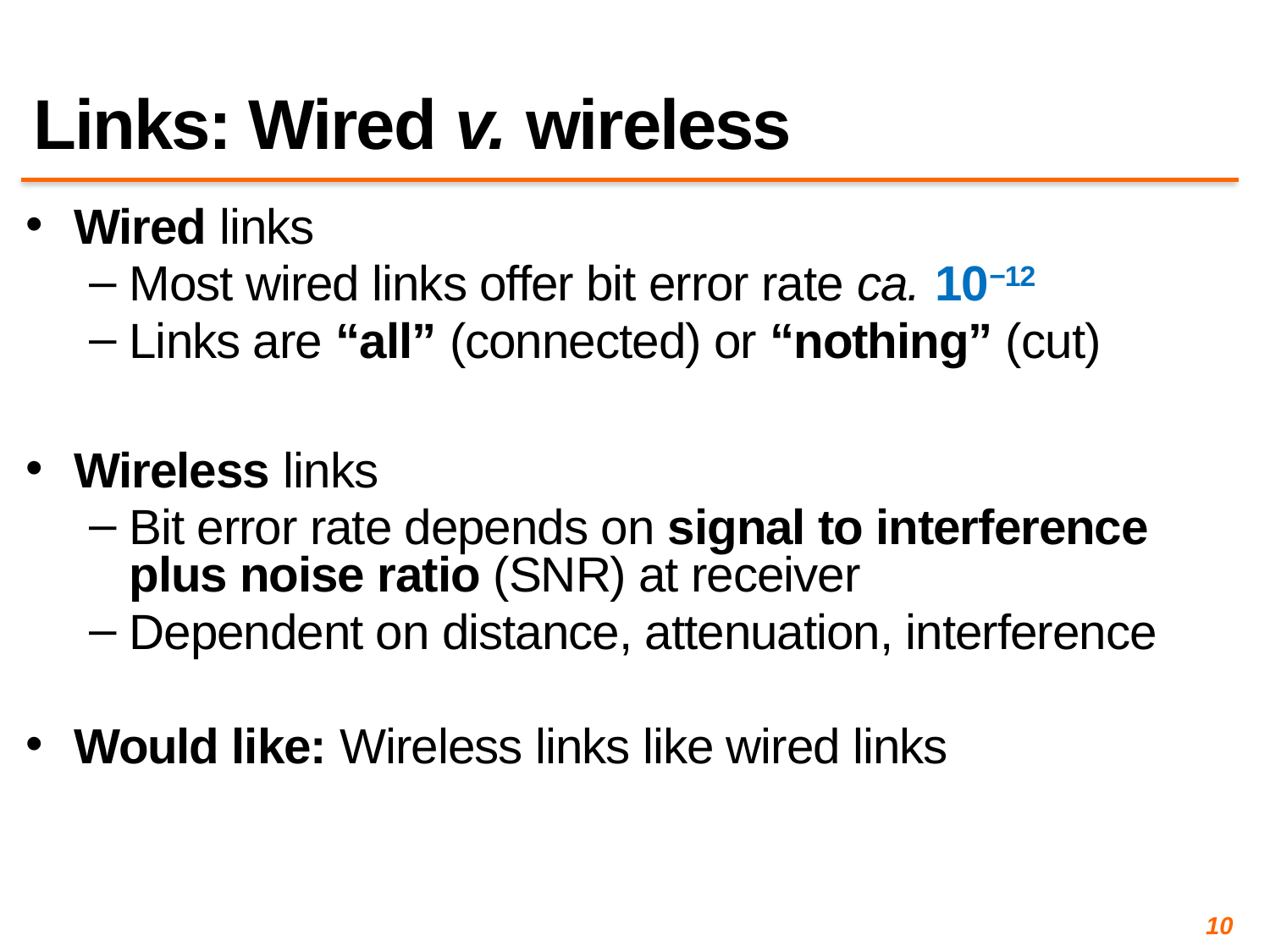

# Links: Wired v. wireless
Wired links
Most wired links offer bit error rate ca. 10−12
Links are “all” (connected) or “nothing” (cut)

Wireless links
Bit error rate depends on signal to interference plus noise ratio (SNR) at receiver
Dependent on distance, attenuation, interference

Would like: Wireless links like wired links
10